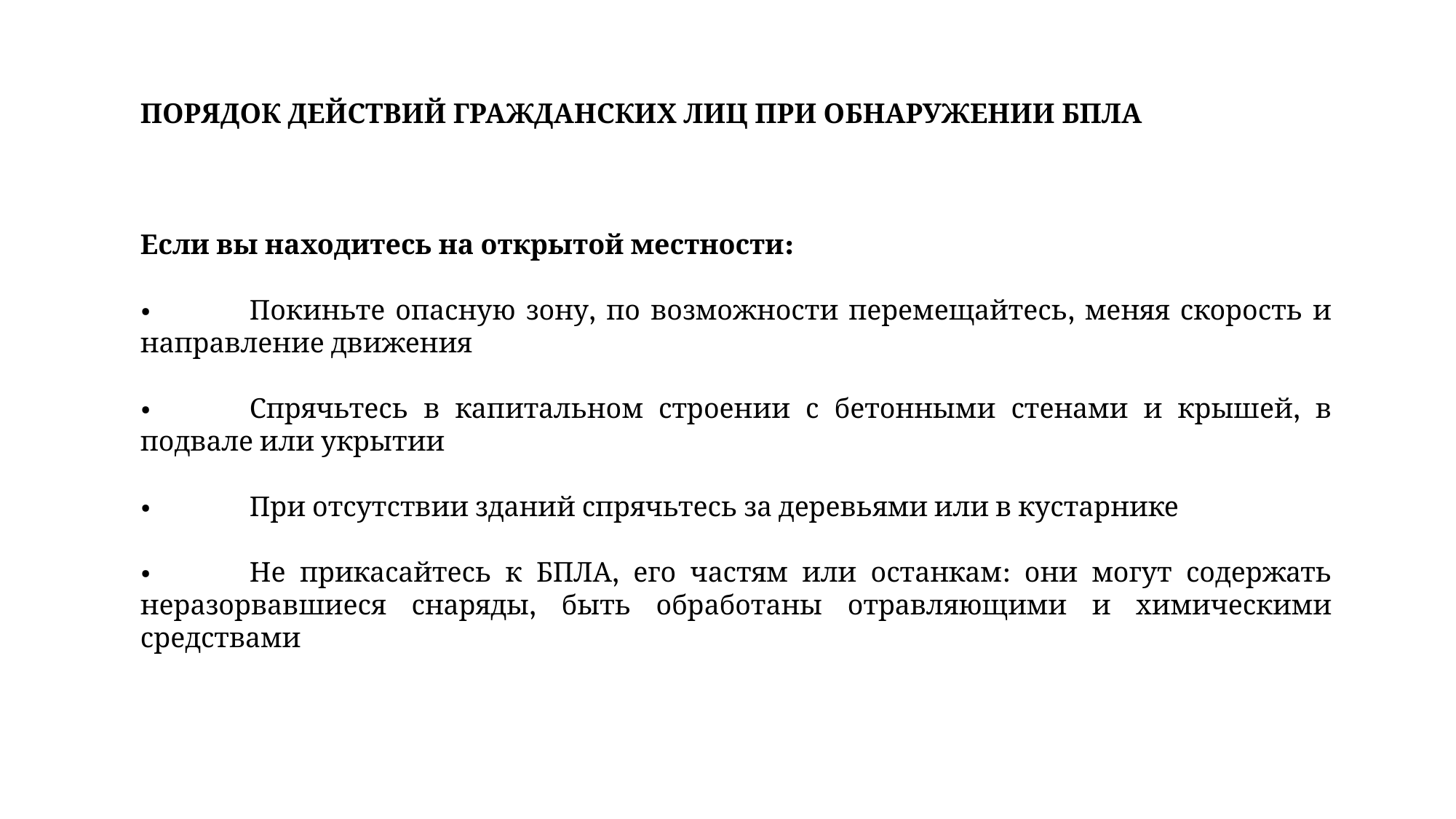

ПОРЯДОК ДЕЙСТВИЙ ГРАЖДАНСКИХ ЛИЦ ПРИ ОБНАРУЖЕНИИ БПЛА

Если вы находитесь на открытой местности:

•	Покиньте опасную зону, по возможности перемещайтесь, меняя скорость и направление движения

•	Спрячьтесь в капитальном строении с бетонными стенами и крышей, в подвале или укрытии

•	При отсутствии зданий спрячьтесь за деревьями или в кустарнике

•	Не прикасайтесь к БПЛА, его частям или останкам: они могут содержать неразорвавшиеся снаряды, быть обработаны отравляющими и химическими средствами